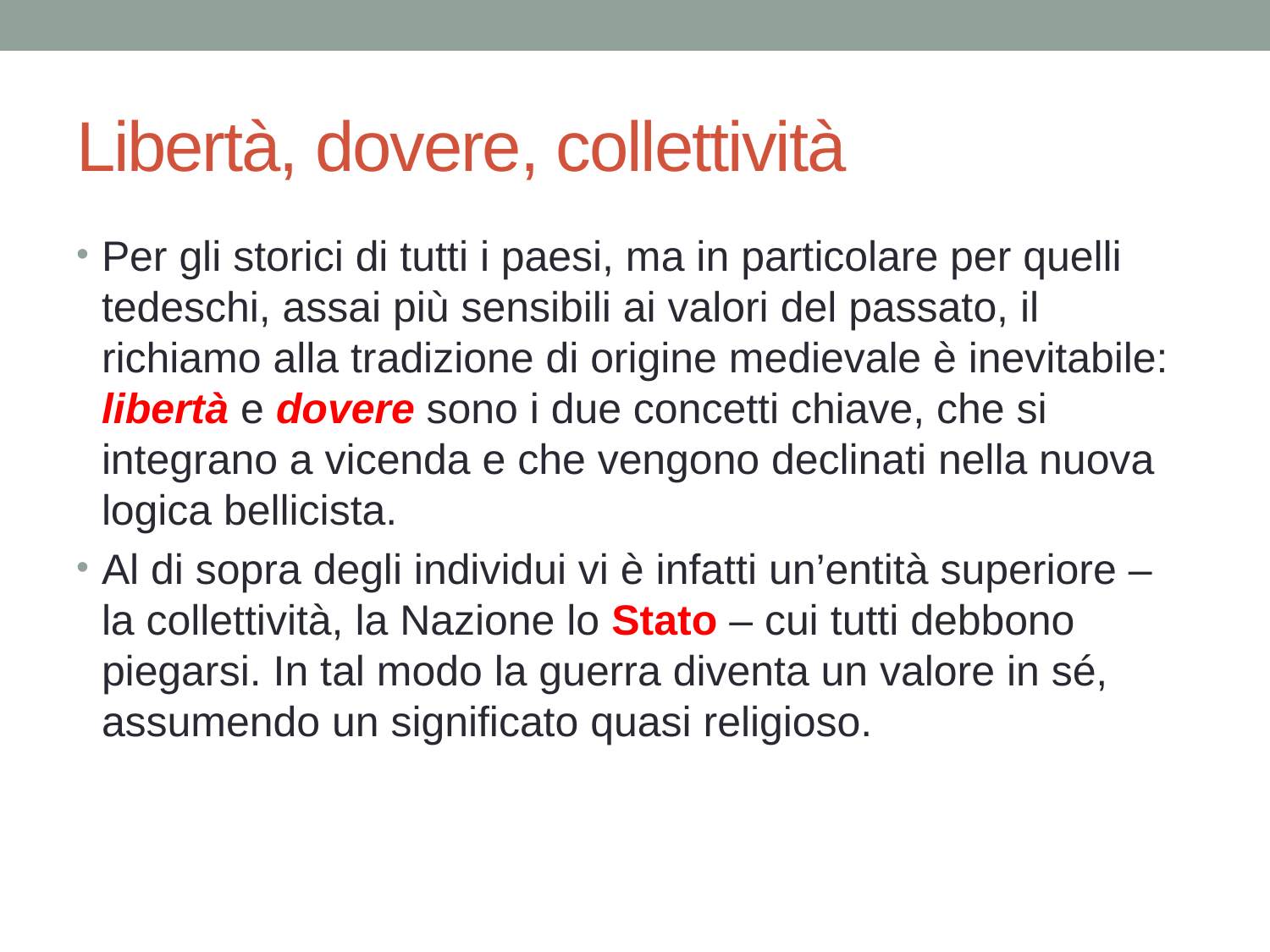

# Libertà, dovere, collettività
Per gli storici di tutti i paesi, ma in particolare per quelli tedeschi, assai più sensibili ai valori del passato, il richiamo alla tradizione di origine medievale è inevitabile: libertà e dovere sono i due concetti chiave, che si integrano a vicenda e che vengono declinati nella nuova logica bellicista.
Al di sopra degli individui vi è infatti un’entità superiore – la collettività, la Nazione lo Stato – cui tutti debbono piegarsi. In tal modo la guerra diventa un valore in sé, assumendo un significato quasi religioso.